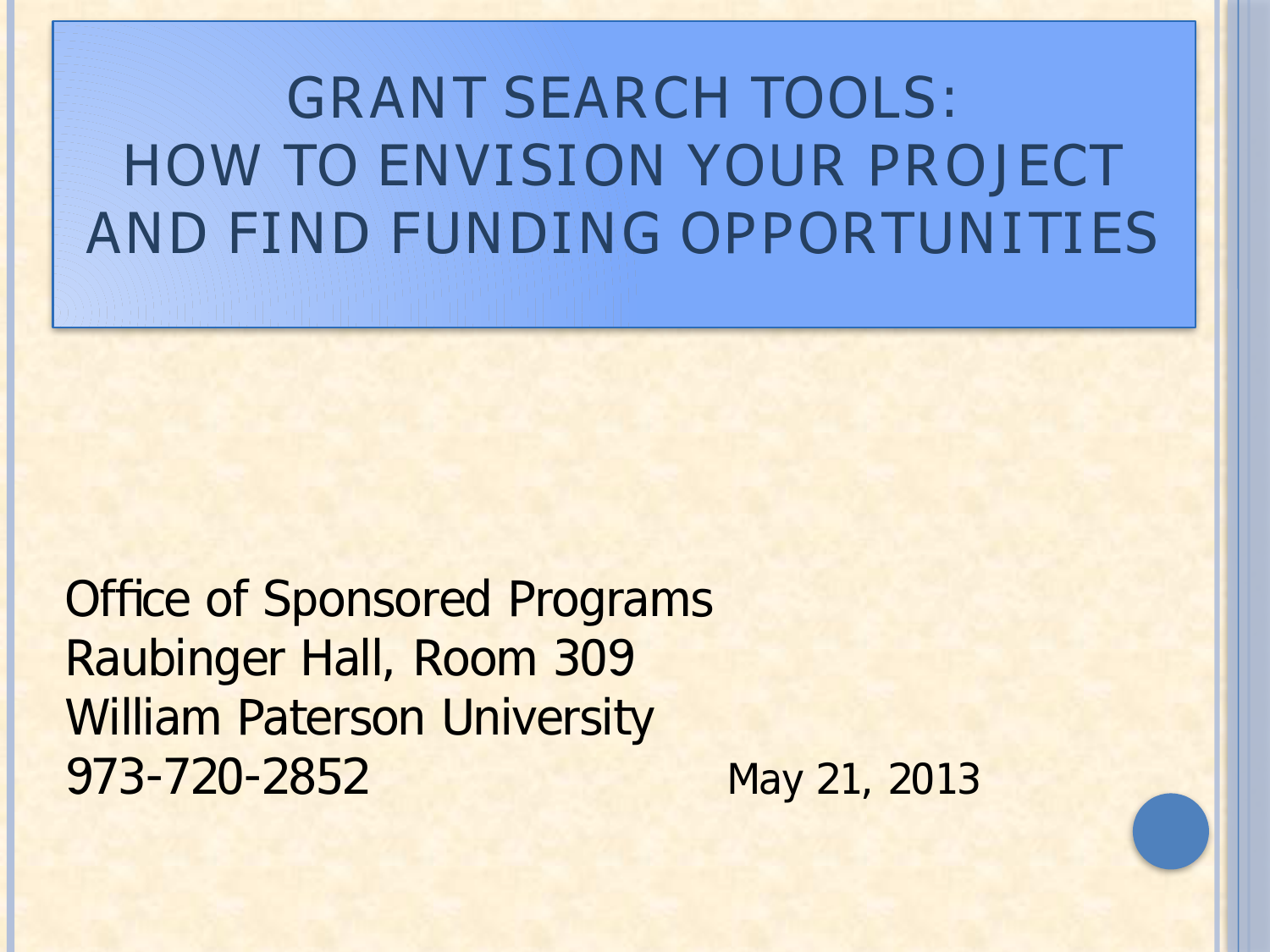

# Grant Search Tools: How To Envision your Project and Find Funding Opportunities
Office of Sponsored Programs
Raubinger Hall, Room 309
William Paterson University
973-720-2852		          May 21, 2013